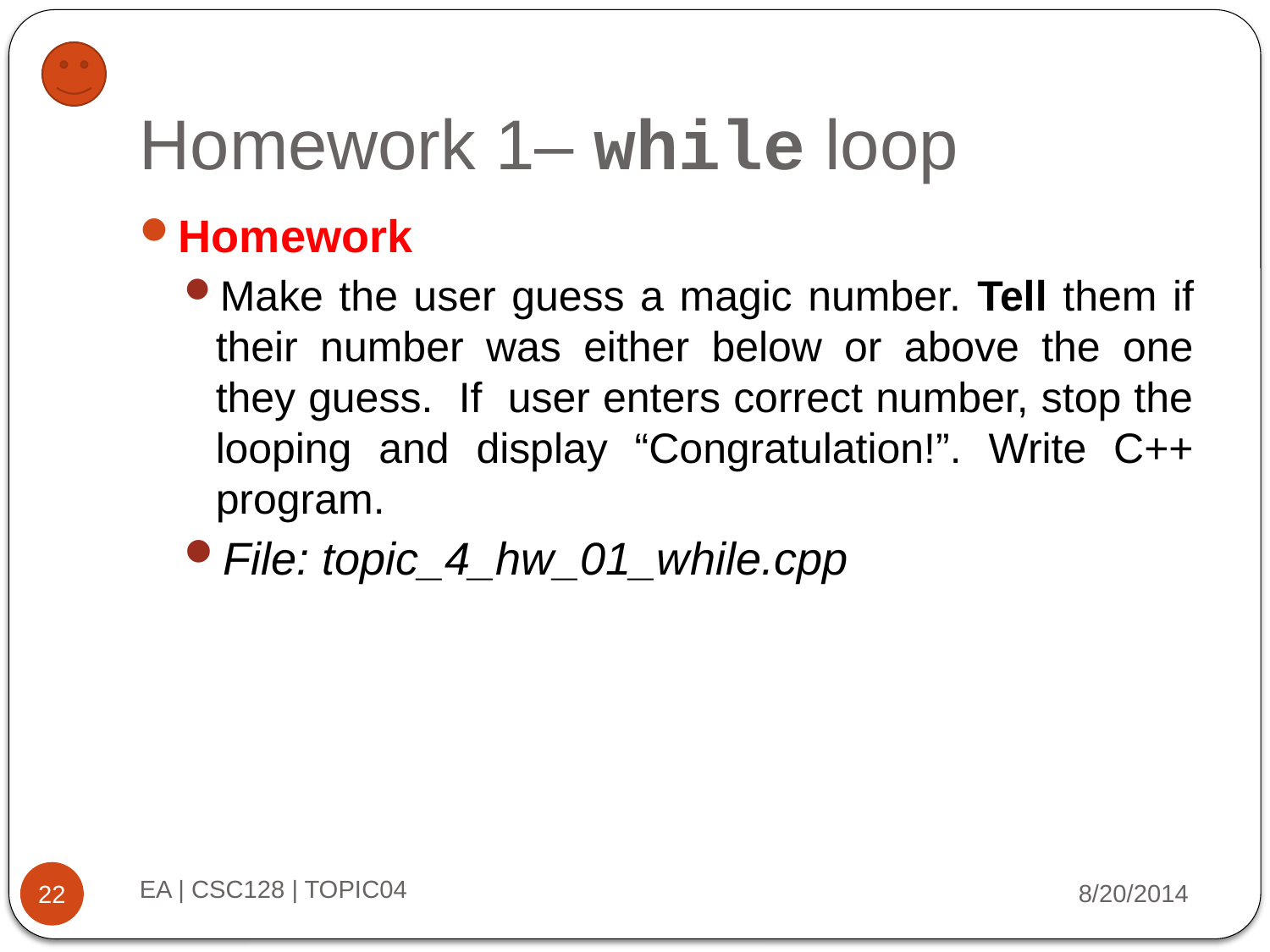

# Homework 1– while loop

Homework
Make the user guess a magic number. Tell them if their number was either below or above the one they guess.  If  user enters correct number, stop the looping and display “Congratulation!”. Write C++ program.
File: topic_4_hw_01_while.cpp
EA | CSC128 | TOPIC04
8/20/2014
22